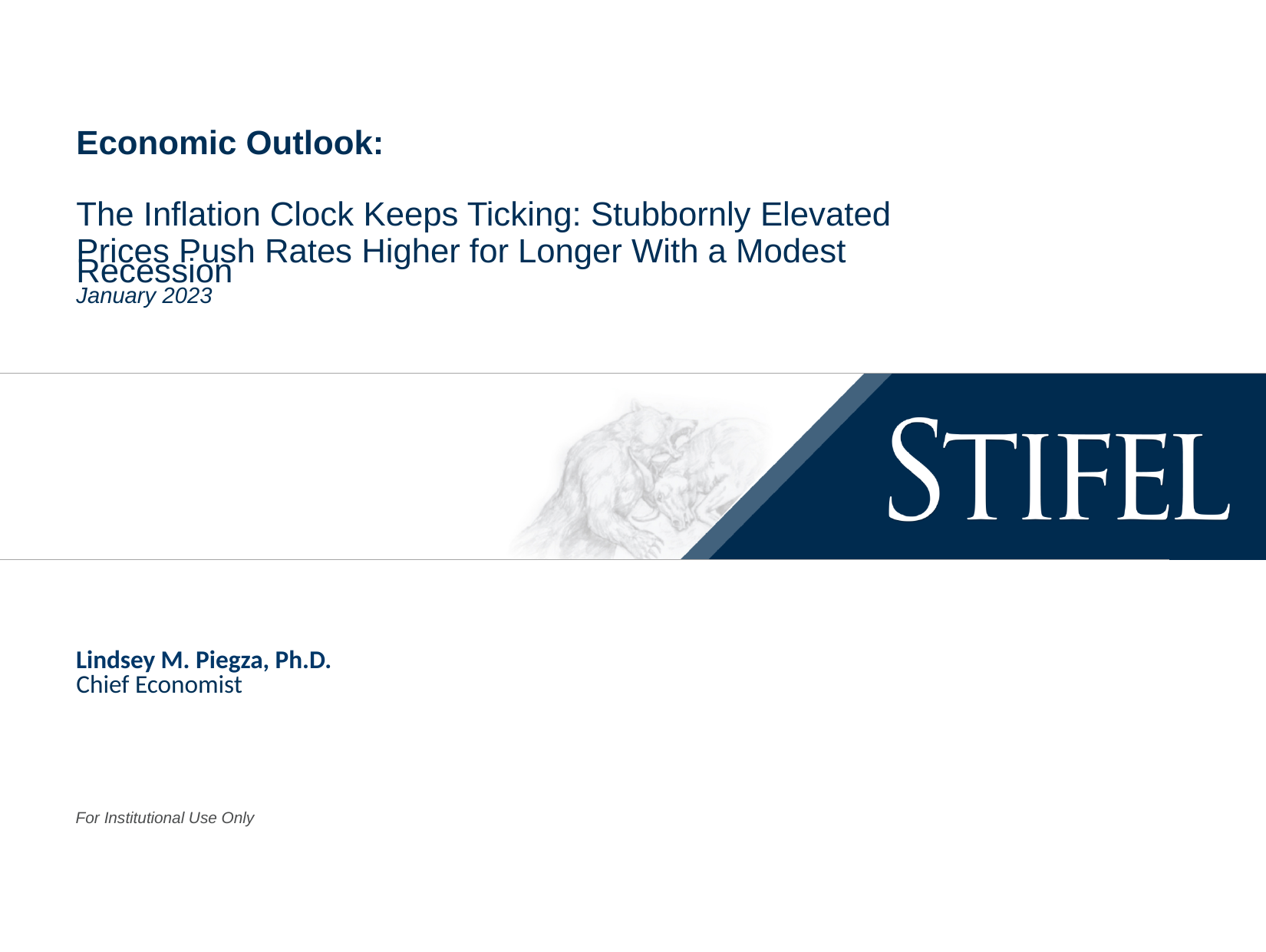

Economic Outlook:

The Inflation Clock Keeps Ticking: Stubbornly Elevated
Prices Push Rates Higher for Longer With a Modest Recession

January 2023
Lindsey M. Piegza, Ph.D.
Chief Economist